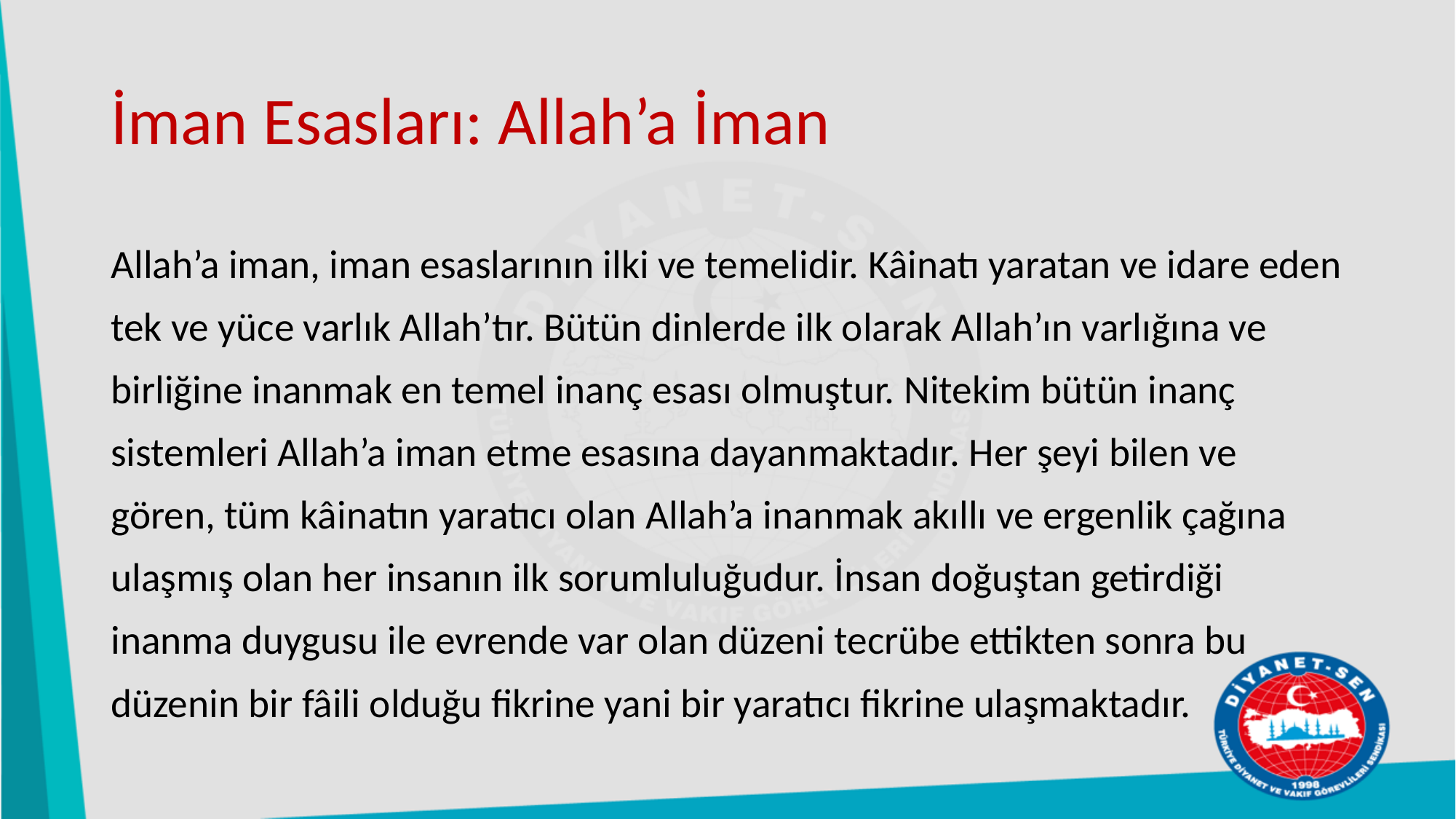

# İman Esasları: Allah’a İman
Allah’a iman, iman esaslarının ilki ve temelidir. Kâinatı yaratan ve idare eden tek ve yüce varlık Allah’tır. Bütün dinlerde ilk olarak Allah’ın varlığına ve birliğine inanmak en temel inanç esası olmuştur. Nitekim bütün inanç sistemleri Allah’a iman etme esasına dayanmaktadır. Her şeyi bilen ve gören, tüm kâinatın yaratıcı olan Allah’a inanmak akıllı ve ergenlik çağına ulaşmış olan her insanın ilk sorumluluğudur. İnsan doğuştan getirdiği inanma duygusu ile evrende var olan düzeni tecrübe ettikten sonra bu düzenin bir fâili olduğu fikrine yani bir yaratıcı fikrine ulaşmaktadır.